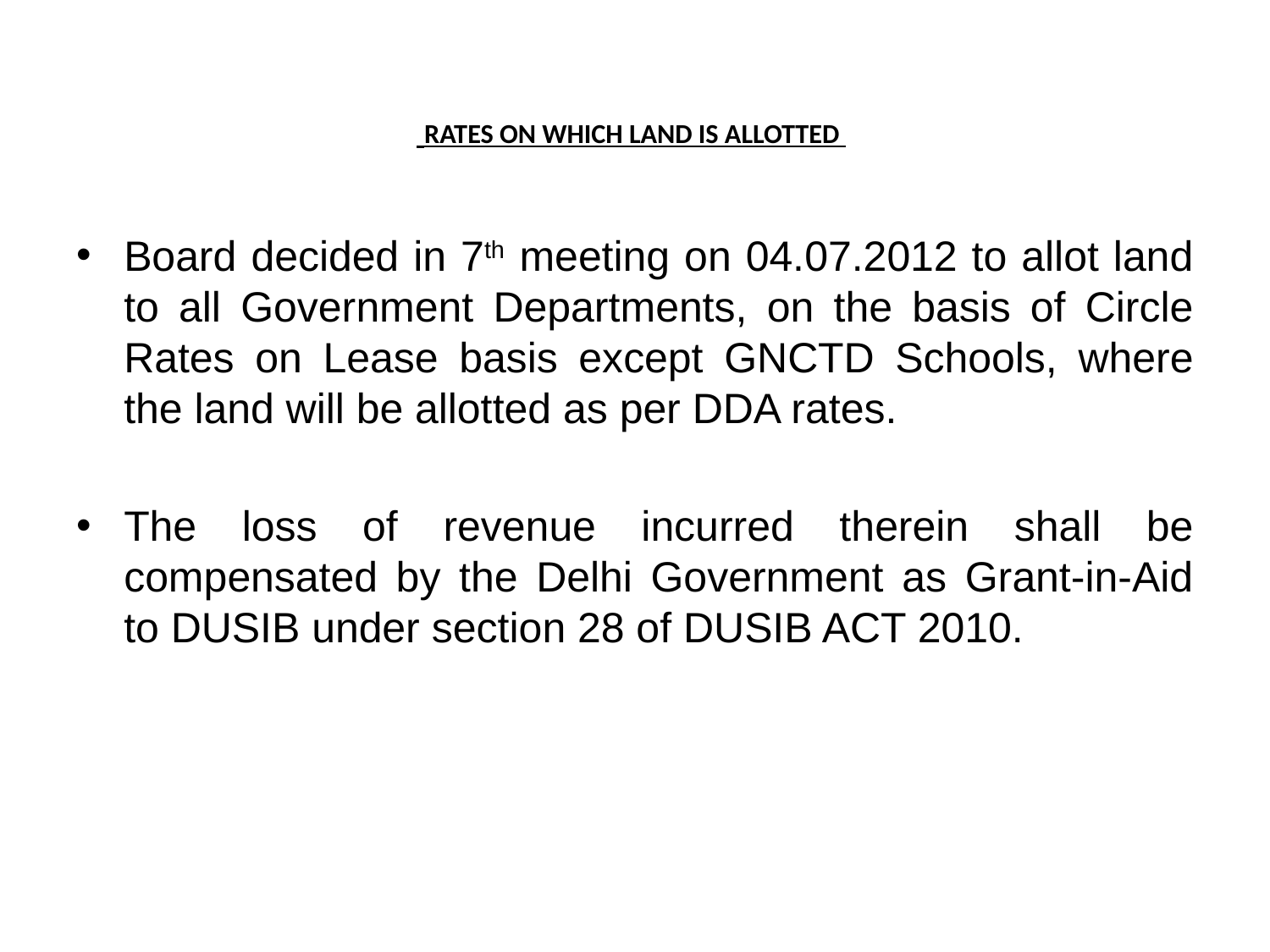

# RATES ON WHICH LAND IS ALLOTTED
Board decided in 7th meeting on 04.07.2012 to allot land to all Government Departments, on the basis of Circle Rates on Lease basis except GNCTD Schools, where the land will be allotted as per DDA rates.

The loss of revenue incurred therein shall be compensated by the Delhi Government as Grant-in-Aid to DUSIB under section 28 of DUSIB ACT 2010.